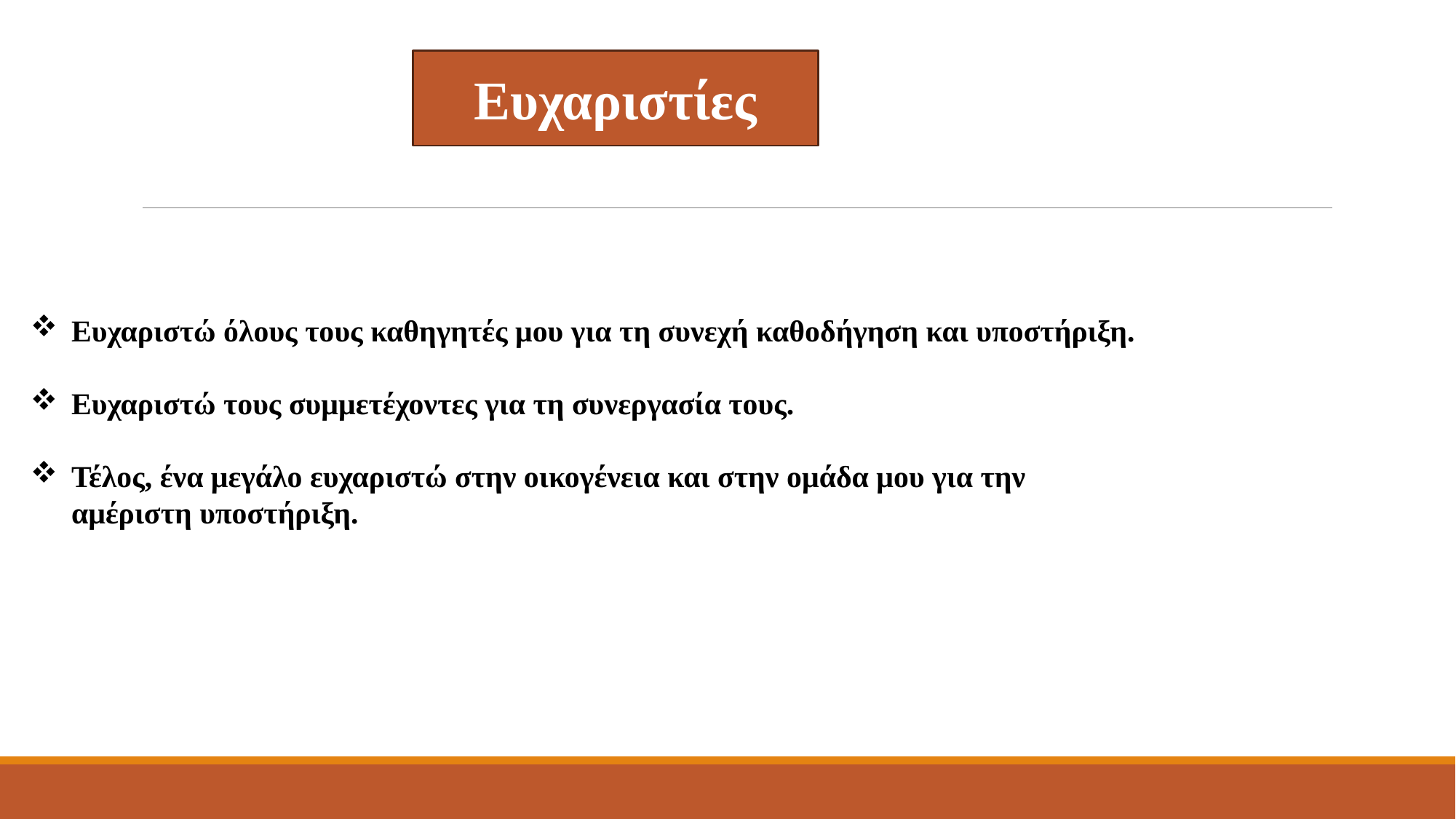

Ευχαριστίες

Ευχαριστώ όλους τους καθηγητές μου για τη συνεχή καθοδήγηση και υποστήριξη.

Ευχαριστώ τους συμμετέχοντες για τη συνεργασία τους.

Τέλος, ένα μεγάλο ευχαριστώ στην οικογένεια και στην ομάδα μου για την αμέριστη υποστήριξη.